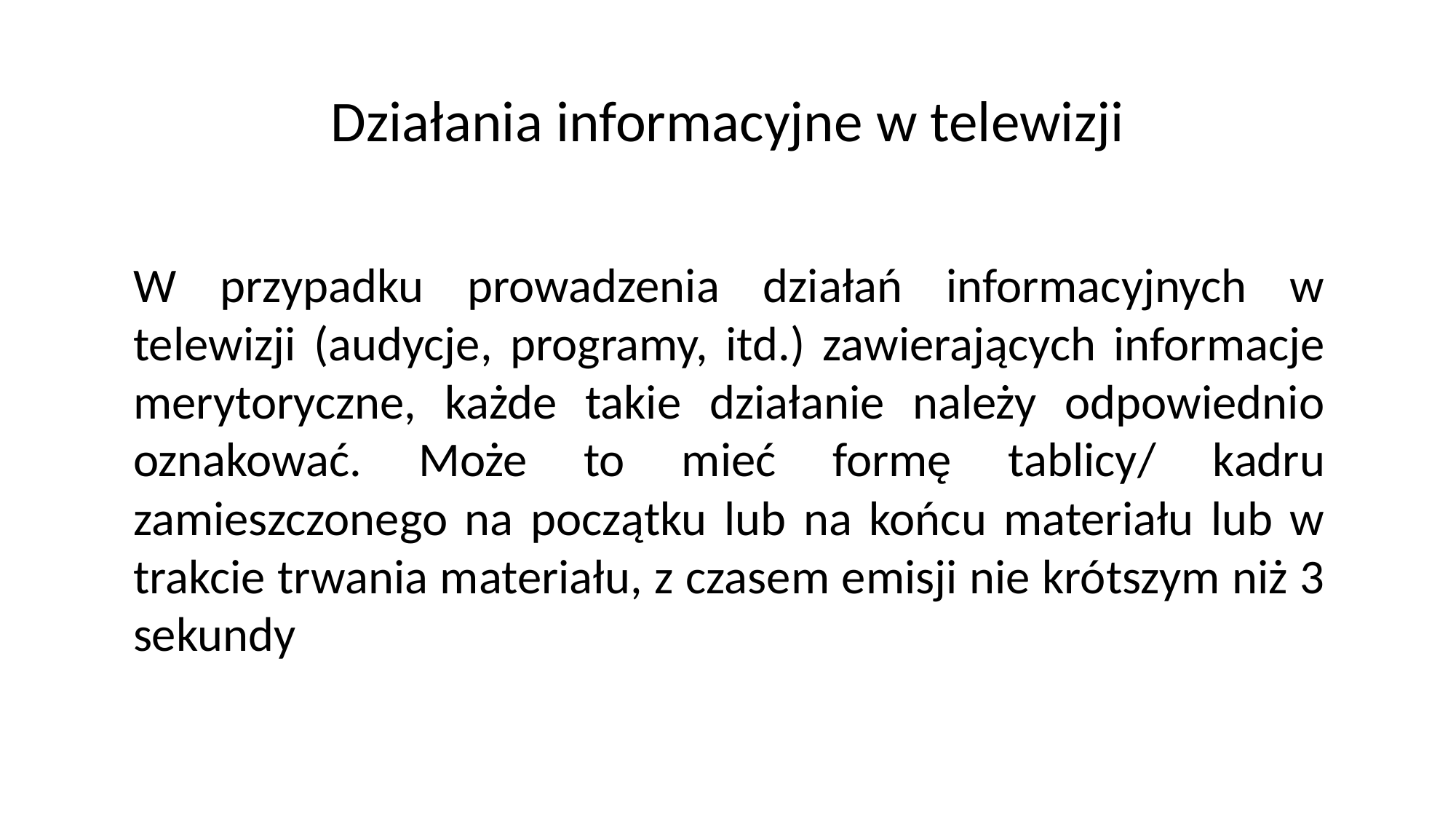

# Działania informacyjne w telewizji
W przypadku prowadzenia działań informacyjnych w telewizji (audycje, programy, itd.) zawierających informacje merytoryczne, każde takie działanie należy odpowiednio oznakować. Może to mieć formę tablicy/ kadru zamieszczonego na początku lub na końcu materiału lub w trakcie trwania materiału, z czasem emisji nie krótszym niż 3 sekundy